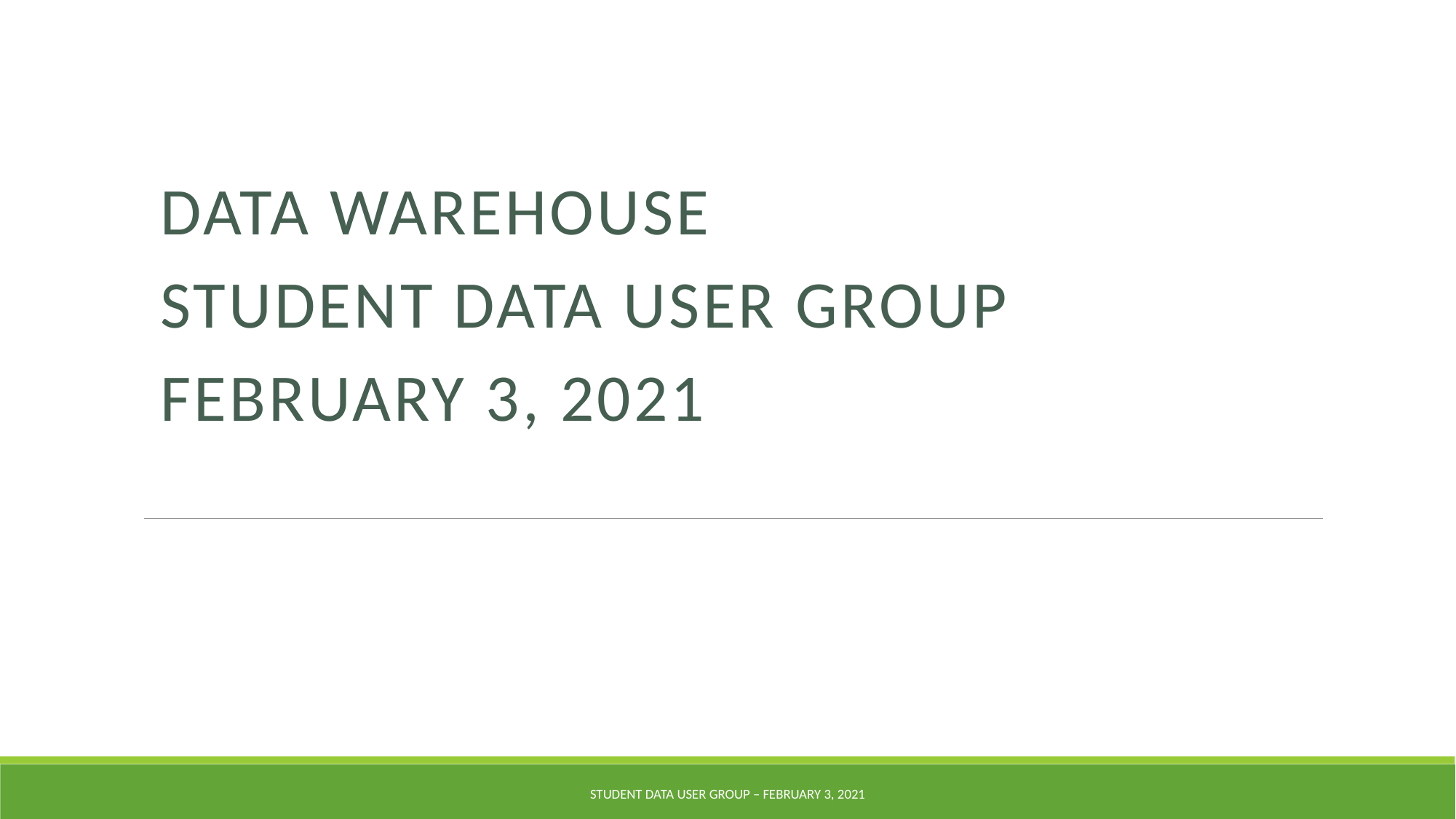

Data Warehouse
Student Data User Group
FEBRUARY 3, 2021
Student Data User Group – FEBRUARY 3, 2021